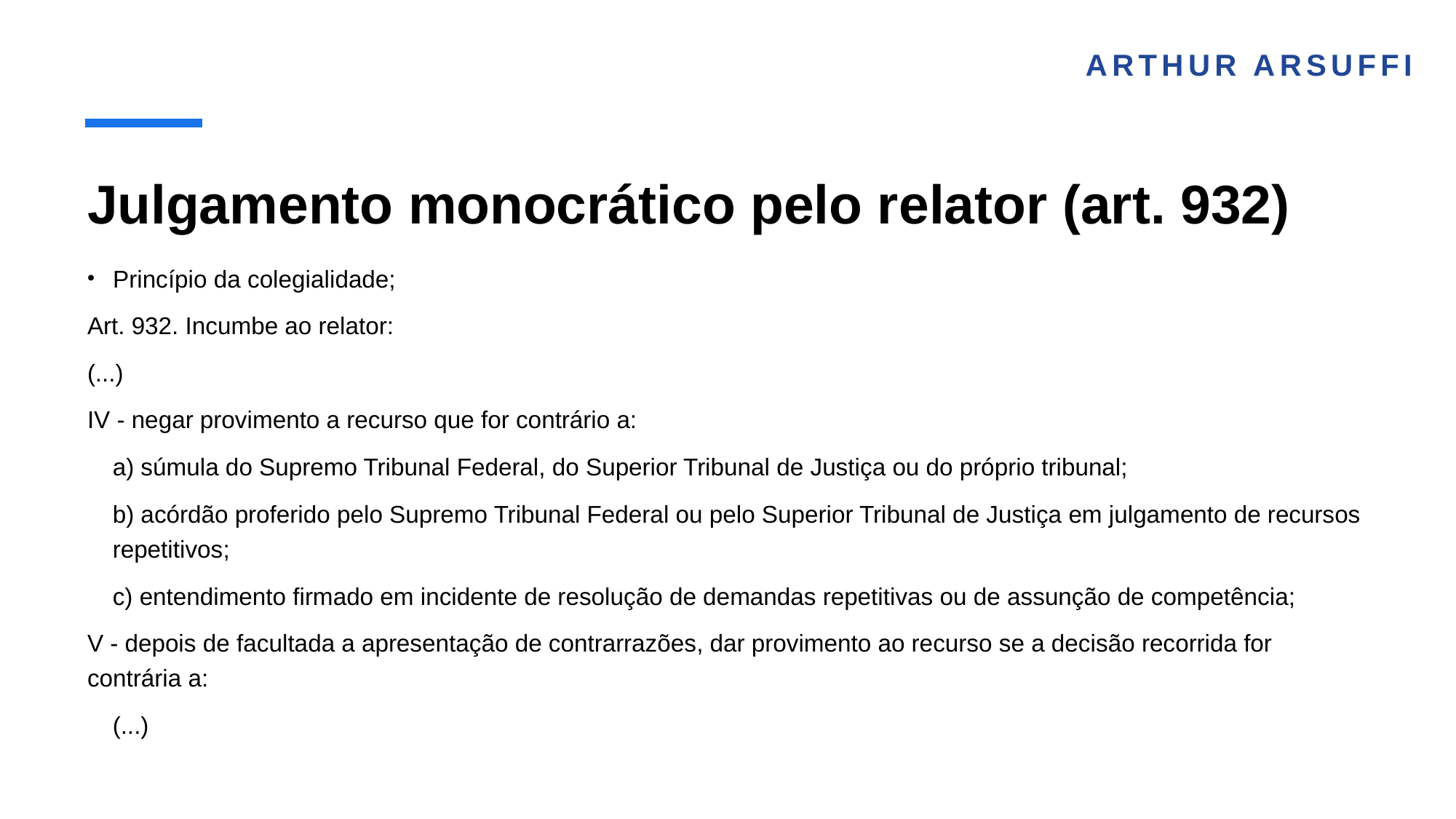

ARTHUR ARSUFFI
# Julgamento monocrático pelo relator (art. 932)
Princípio da colegialidade;
Art. 932. Incumbe ao relator:
(...)
IV - negar provimento a recurso que for contrário a:
a) súmula do Supremo Tribunal Federal, do Superior Tribunal de Justiça ou do próprio tribunal;
b) acórdão proferido pelo Supremo Tribunal Federal ou pelo Superior Tribunal de Justiça em julgamento de recursos repetitivos;
c) entendimento firmado em incidente de resolução de demandas repetitivas ou de assunção de competência;
V - depois de facultada a apresentação de contrarrazões, dar provimento ao recurso se a decisão recorrida for contrária a:
(...)